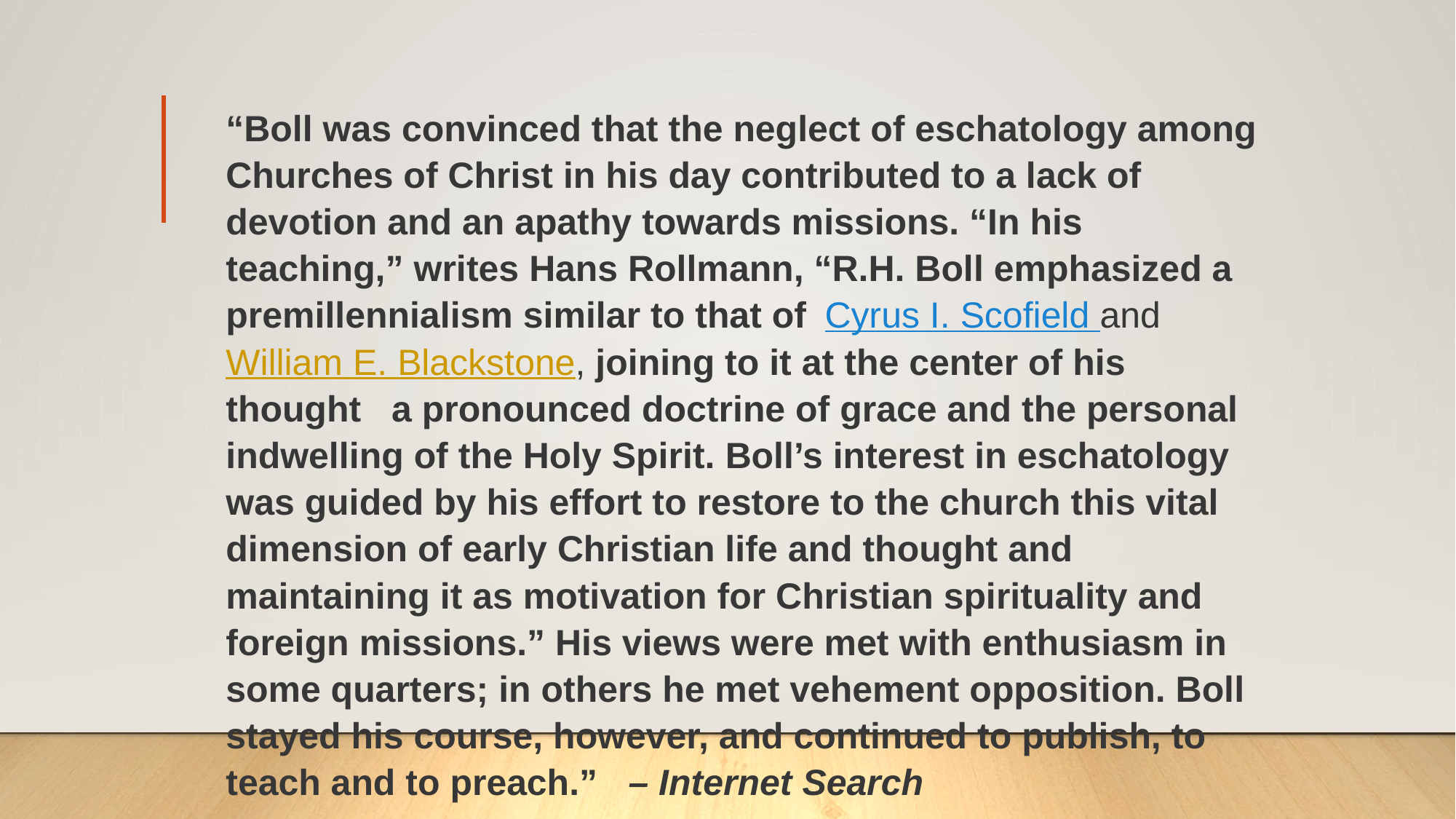

“Boll was convinced that the neglect of eschatology among Churches of Christ in his day contributed to a lack of devotion and an apathy towards missions. “In his teaching,” writes Hans Rollmann, “R.H. Boll emphasized a premillennialism similar to that of  Cyrus I. Scofield and William E. Blackstone, joining to it at the center of his thought   a pronounced doctrine of grace and the personal indwelling of the Holy Spirit. Boll’s interest in eschatology was guided by his effort to restore to the church this vital dimension of early Christian life and thought and maintaining it as motivation for Christian spirituality and foreign missions.” His views were met with enthusiasm in some quarters; in others he met vehement opposition. Boll stayed his course, however, and continued to publish, to teach and to preach.”   – Internet Search